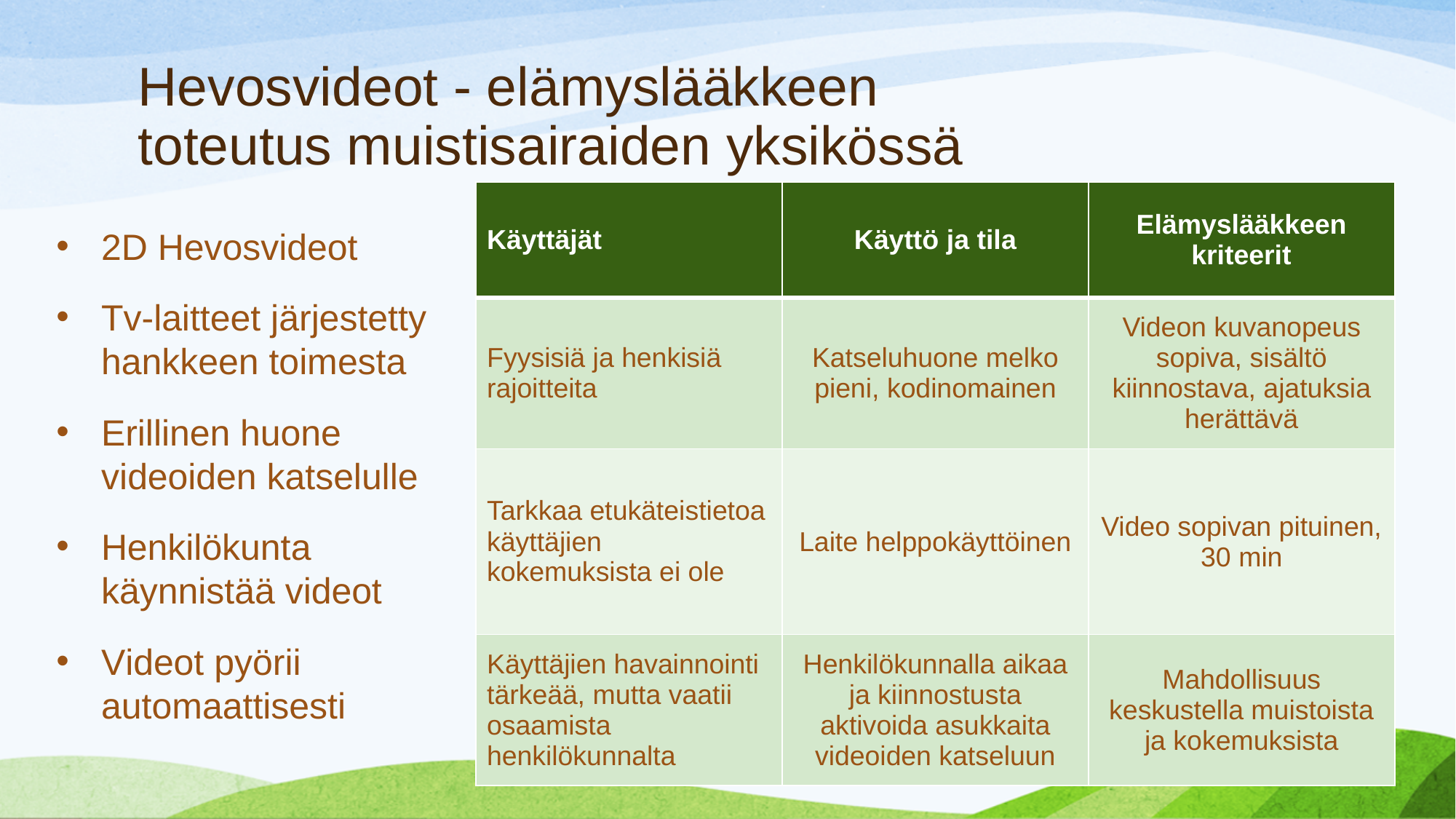

# Hevosvideot - elämyslääkkeen toteutus muistisairaiden yksikössä
| Käyttäjät | Käyttö ja tila | Elämyslääkkeen kriteerit |
| --- | --- | --- |
| Fyysisiä ja henkisiä rajoitteita | Katseluhuone melko pieni, kodinomainen | Videon kuvanopeus sopiva, sisältö kiinnostava, ajatuksia herättävä |
| Tarkkaa etukäteistietoa käyttäjien kokemuksista ei ole | Laite helppokäyttöinen | Video sopivan pituinen, 30 min |
| Käyttäjien havainnointi tärkeää, mutta vaatii osaamista henkilökunnalta | Henkilökunnalla aikaa ja kiinnostusta aktivoida asukkaita videoiden katseluun | Mahdollisuus keskustella muistoista ja kokemuksista |
2D Hevosvideot
Tv-laitteet järjestetty hankkeen toimesta
Erillinen huone videoiden katselulle
Henkilökunta käynnistää videot
Videot pyörii automaattisesti